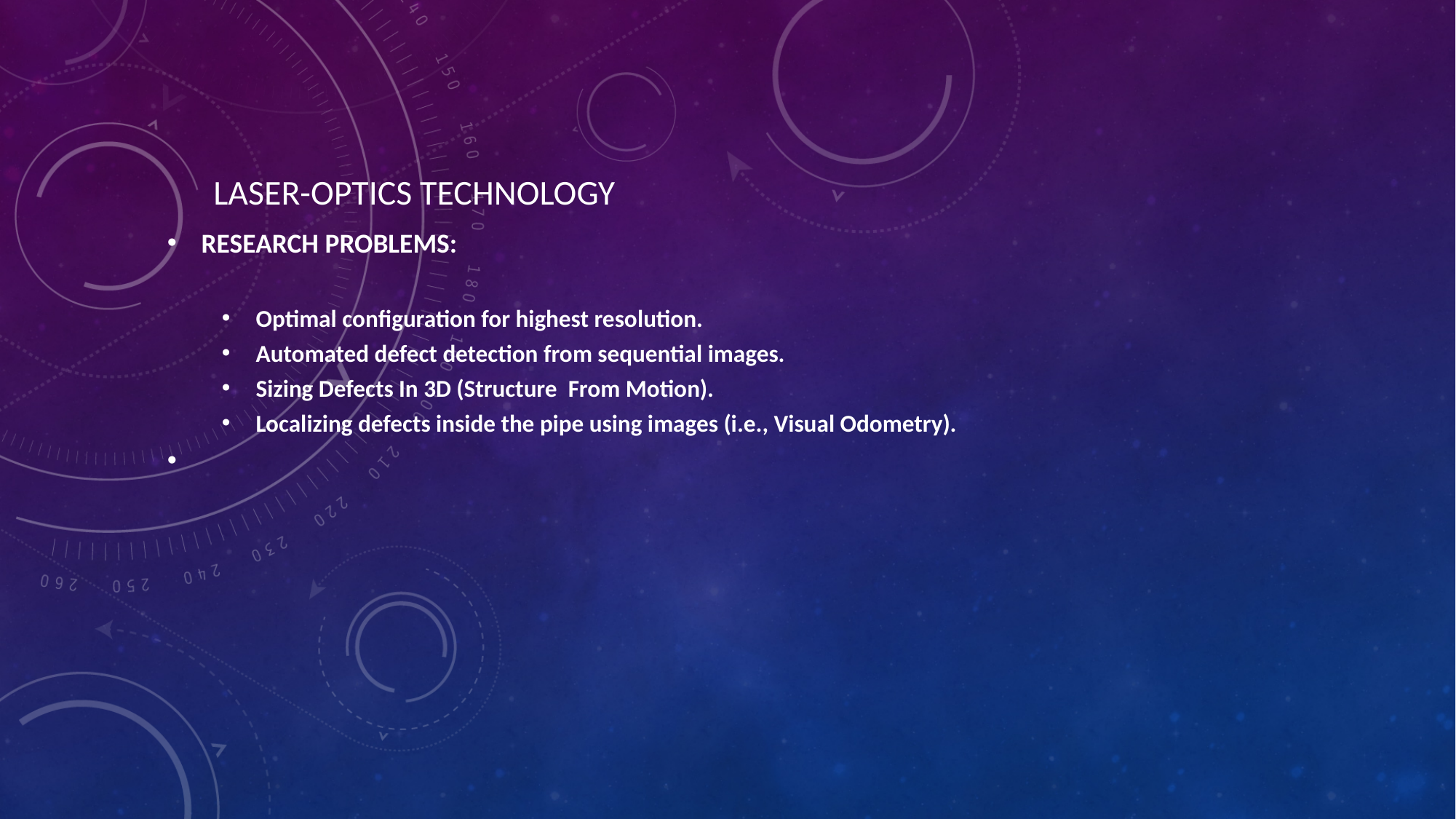

# LASER-OPTICS TECHNOLOGY
Research problems:

Optimal configuration for highest resolution.
Automated defect detection from sequential images.
Sizing Defects In 3D (Structure  From Motion).
Localizing defects inside the pipe using images (i.e., Visual Odometry).